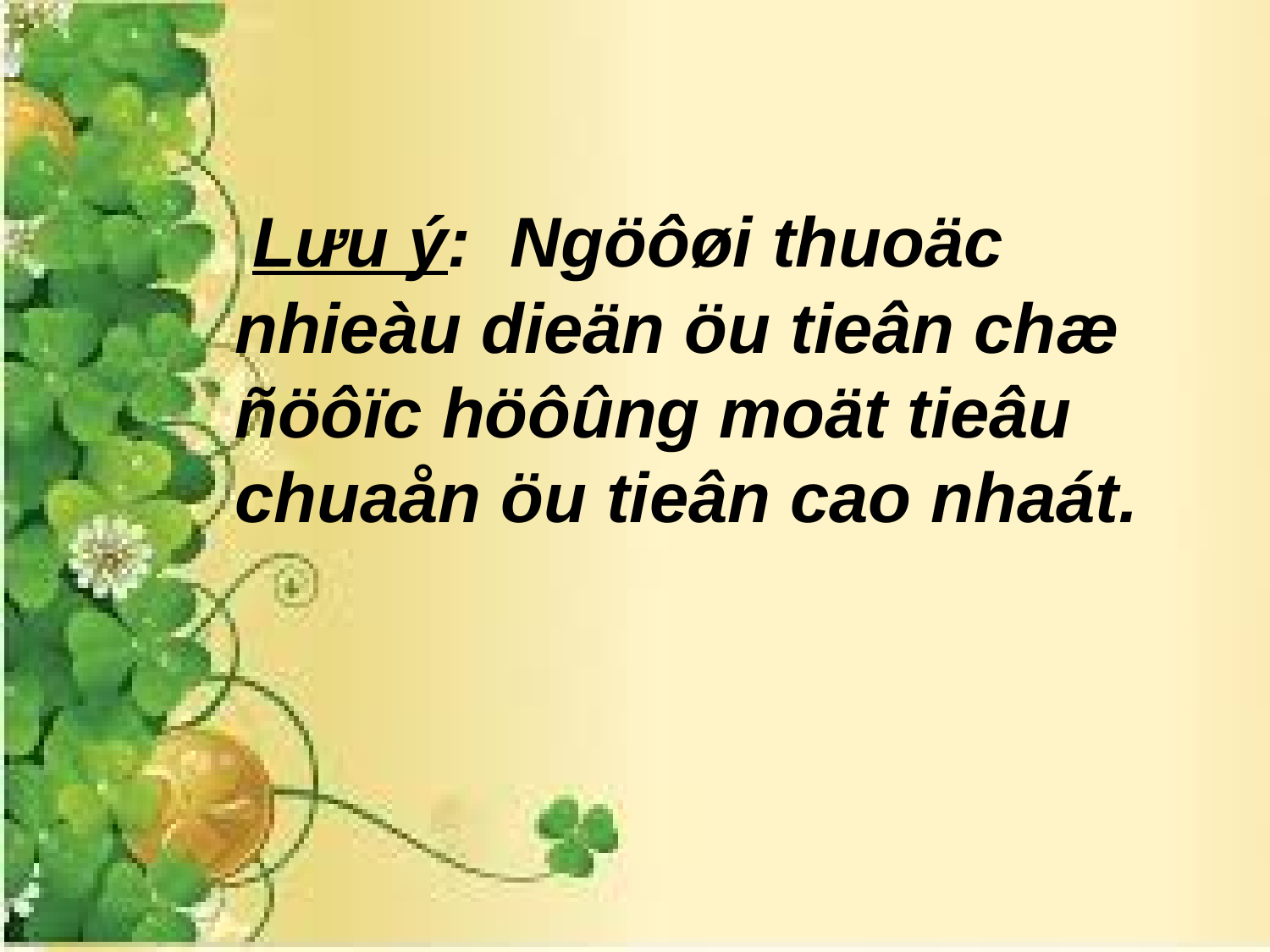

# Lưu ý:  Ngöôøi thuoäc nhieàu dieän öu tieân chæ ñöôïc höôûng moät tieâu chuaån öu tieân cao nhaát.